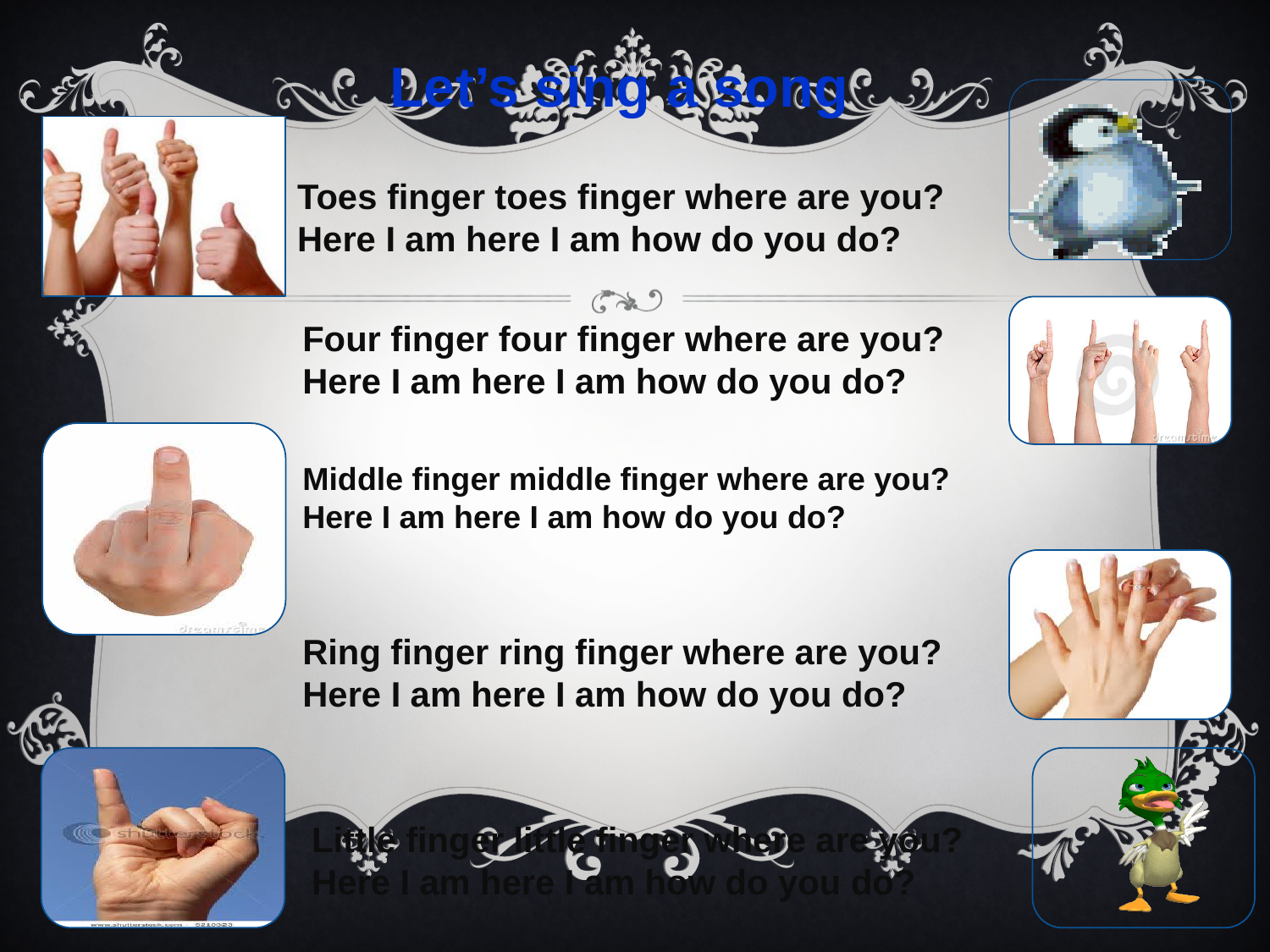

#
Let’s sing a song

Toes finger toes finger where are you?
Here I am here I am how do you do?
Four finger four finger where are you?
Here I am here I am how do you do?

Middle finger middle finger where are you?
Here I am here I am how do you do?

Ring finger ring finger where are you?
Here I am here I am how do you do?

Little finger little finger where are you?
Here I am here I am how do you do?